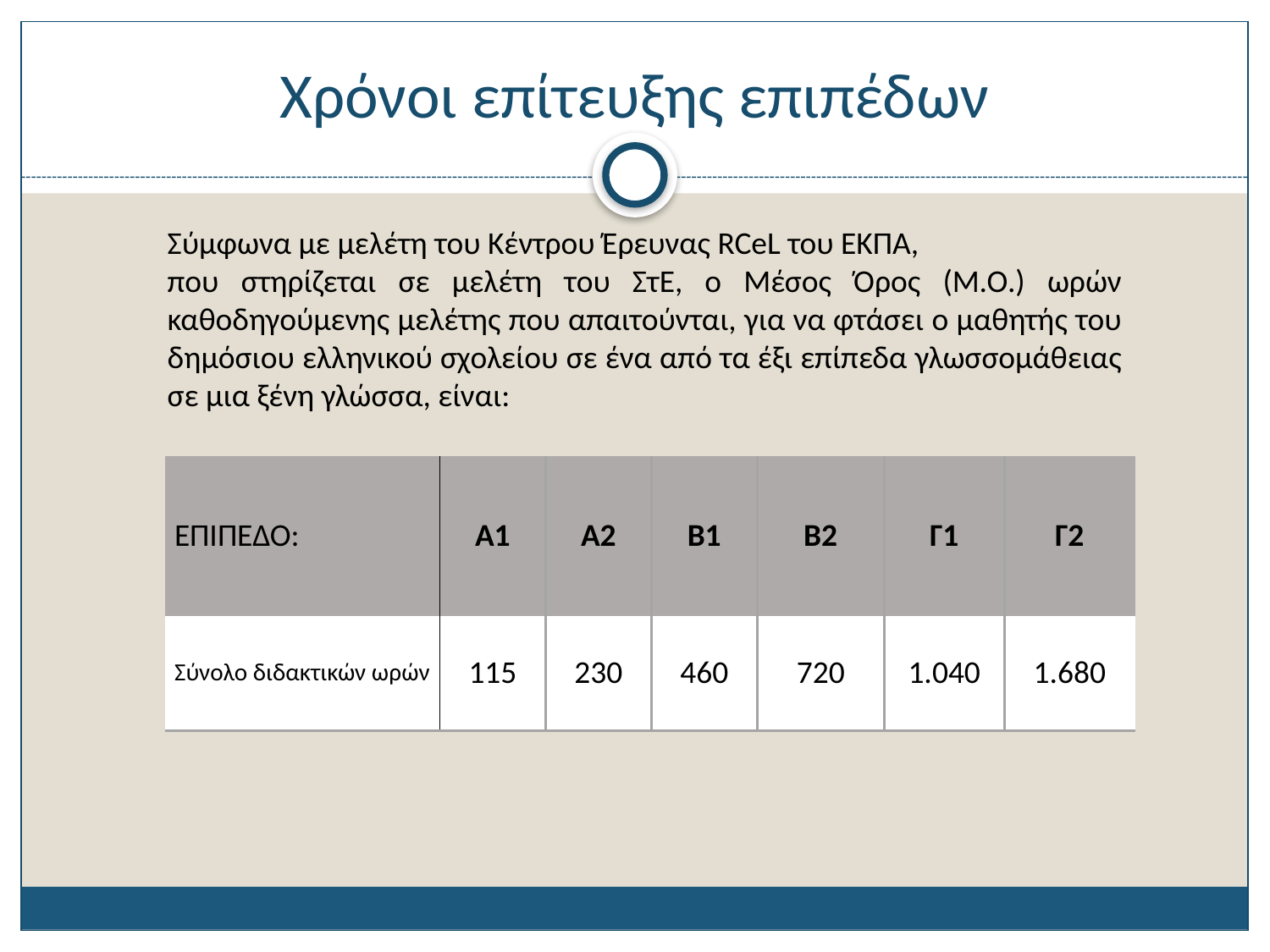

# Χρόνοι επίτευξης επιπέδων
Σύμφωνα με μελέτη του Κέντρου Έρευνας RCeL του ΕΚΠΑ,
που στηρίζεται σε μελέτη του ΣτΕ, ο Μέσος Όρος (Μ.Ο.) ωρών καθοδηγούμενης μελέτης που απαιτούνται, για να φτάσει ο μαθητής του δημόσιου ελληνικού σχολείου σε ένα από τα έξι επίπεδα γλωσσομάθειας σε μια ξένη γλώσσα, είναι:
| ΕΠΙΠΕΔΟ: | A1 | A2 | B1 | B2 | Γ1 | Γ2 |
| --- | --- | --- | --- | --- | --- | --- |
| Σύνολο διδακτικών ωρών | 115 | 230 | 460 | 720 | 1.040 | 1.680 |